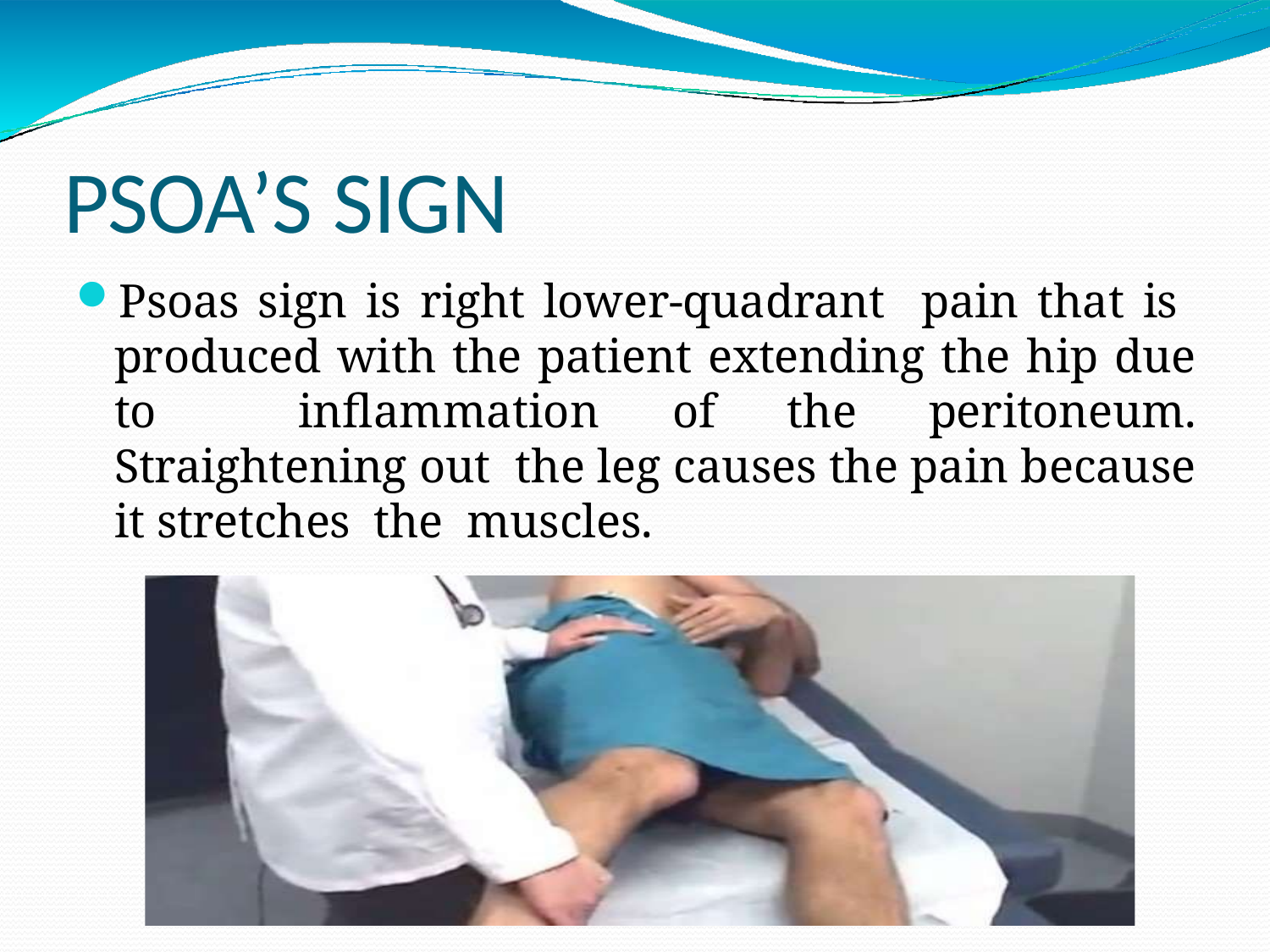

# PSOA’S SIGN
Psoas sign is right lower-quadrant  pain that is  produced with the patient extending the hip due to  inflammation of the peritoneum. Straightening out  the leg causes the pain because it stretches the  muscles.